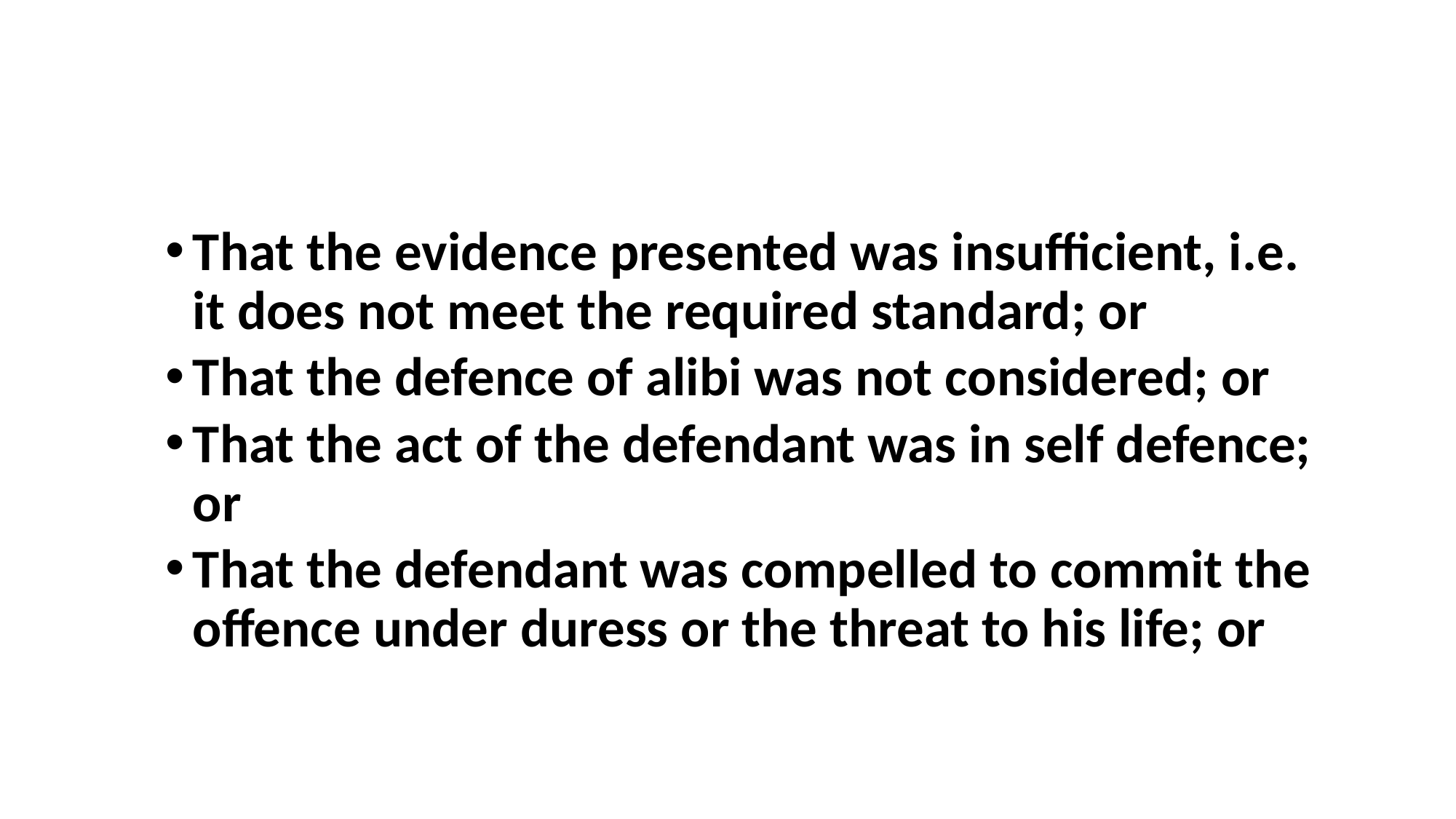

#
That the evidence presented was insufficient, i.e. it does not meet the required standard; or
That the defence of alibi was not considered; or
That the act of the defendant was in self defence; or
That the defendant was compelled to commit the offence under duress or the threat to his life; or